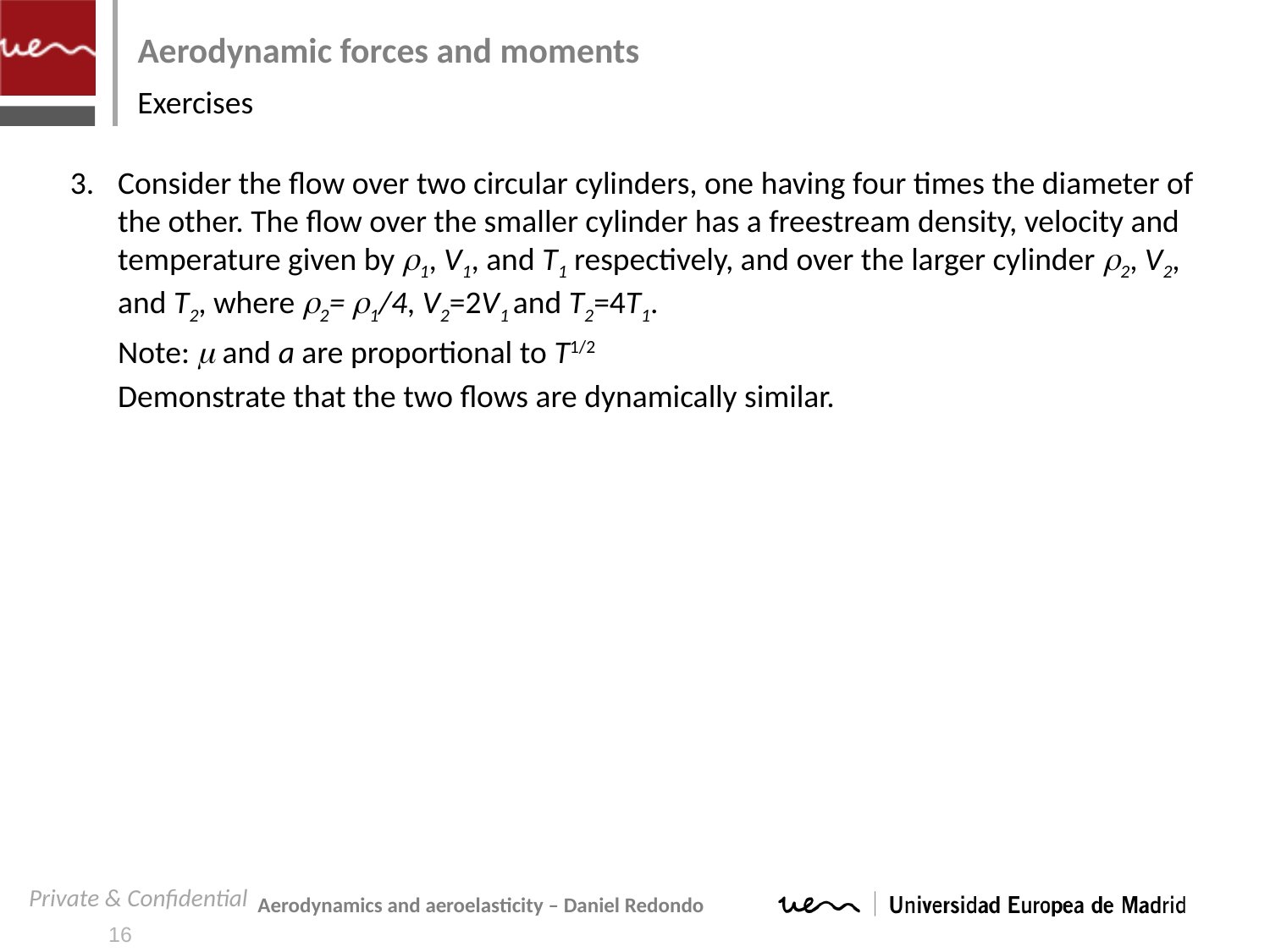

# Aerodynamic forces and moments
Exercises
Consider the flow over two circular cylinders, one having four times the diameter of the other. The flow over the smaller cylinder has a freestream density, velocity and temperature given by ρ1, V1, and T1 respectively, and over the larger cylinder ρ2, V2, and T2, where ρ2= ρ1/4, V2=2V1 and T2=4T1.
	Note: μ and a are proportional to T1/2
	Demonstrate that the two flows are dynamically similar.
Aerodynamics and aeroelasticity – Daniel Redondo
16